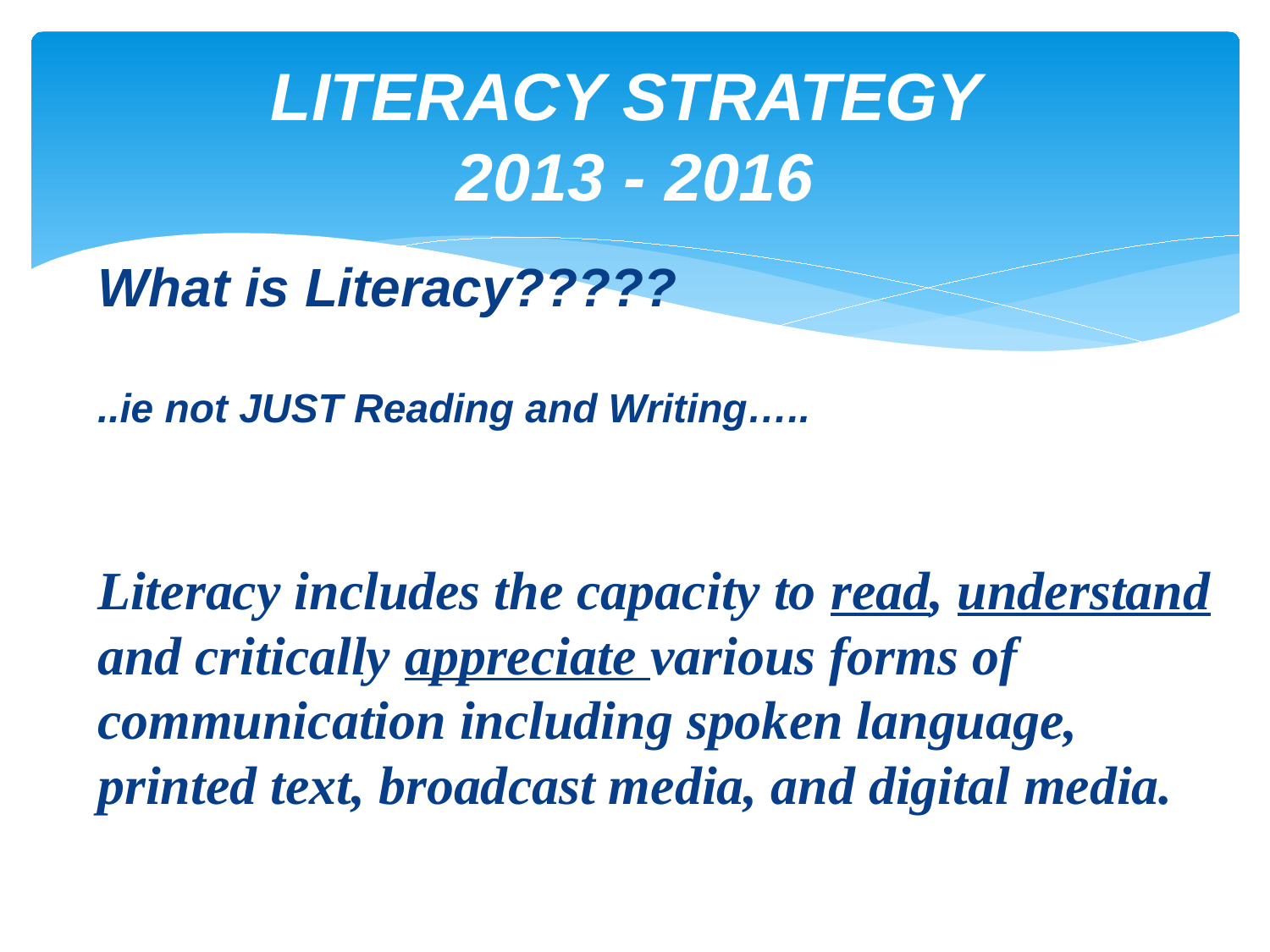

# LITERACY STRATEGY 2013 - 2016
What is Literacy?????

..ie not JUST Reading and Writing…..

Literacy includes the capacity to read, understand and critically appreciate various forms of communication including spoken language, printed text, broadcast media, and digital media.